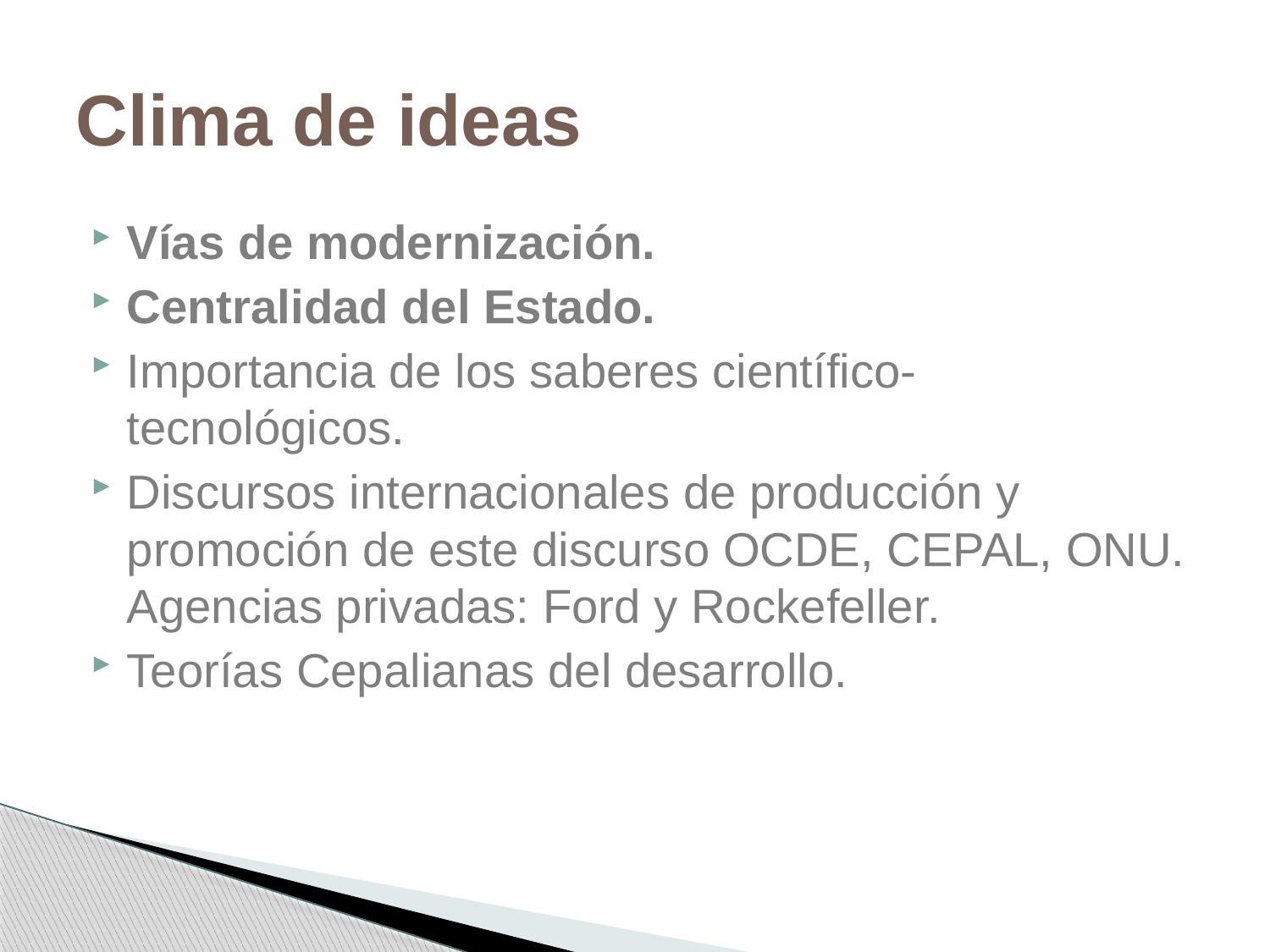

# Clima de ideas
Vías de modernización.
Centralidad del Estado.
Importancia de los saberes científico-tecnológicos.
Discursos internacionales de producción y promoción de este discurso OCDE, CEPAL, ONU. Agencias privadas: Ford y Rockefeller.
Teorías Cepalianas del desarrollo.